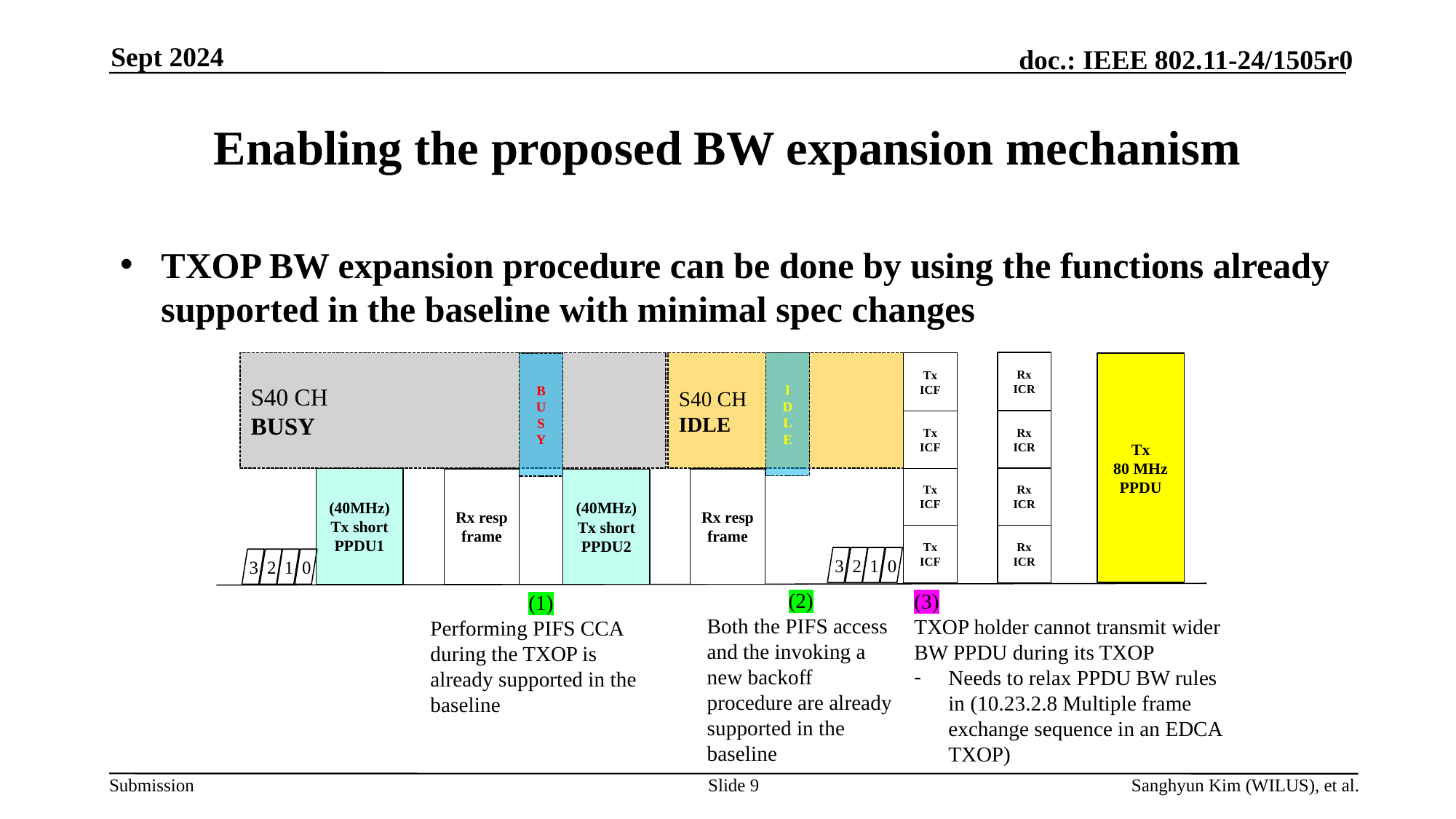

Sept 2024
# Enabling the proposed BW expansion mechanism
TXOP BW expansion procedure can be done by using the functions already supported in the baseline with minimal spec changes
Rx
ICR
S40 CH
BUSY
S40 CH
IDLE
I
D
L
E
Tx
ICF
B
U
S
Y
Tx
80 MHz PPDU
Rx
ICR
Tx
ICF
SIFS
SIFS
Rx
ICR
Tx
ICF
(40MHz)
Tx short PPDU1
Rx resp frame
Rx resp frame
(40MHz)
Tx short PPDU2
PIFS
(for CCA)
PIFS
(for CCA)
SIFS
SIFS
Rx
ICR
Tx
ICF
AIFS
3
2
1
0
3
2
1
0
(2)
Both the PIFS access and the invoking a new backoff procedure are already supported in the baseline
(3)
TXOP holder cannot transmit wider BW PPDU during its TXOP
Needs to relax PPDU BW rules in (10.23.2.8 Multiple frame exchange sequence in an EDCA TXOP)
(1)
Performing PIFS CCA during the TXOP is already supported in the baseline

Slide 9
Sanghyun Kim (WILUS), et al.